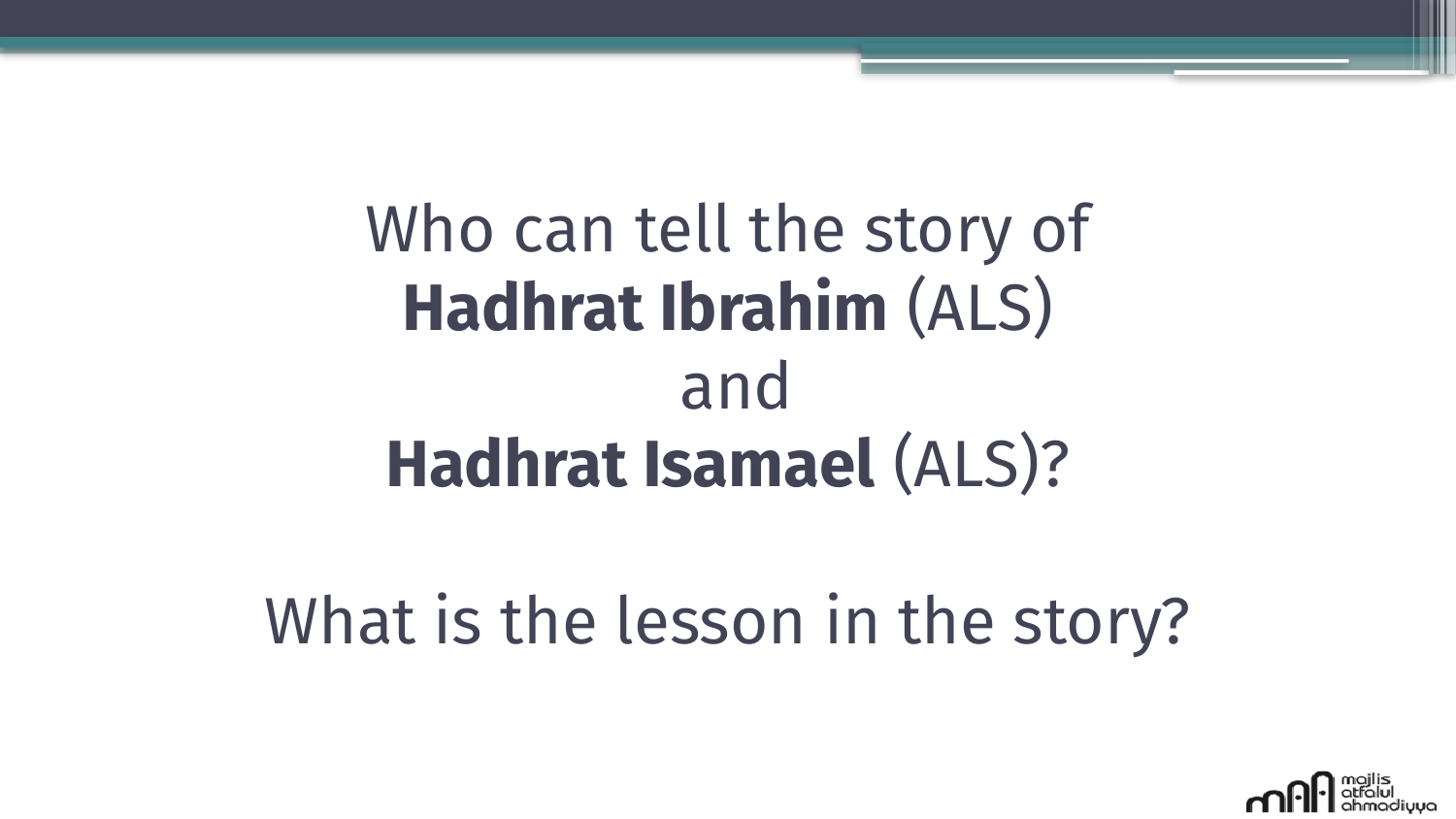

# Who can tell the story of Hadhrat Ibrahim (ALS) and Hadhrat Isamael (ALS)? What is the lesson in the story?